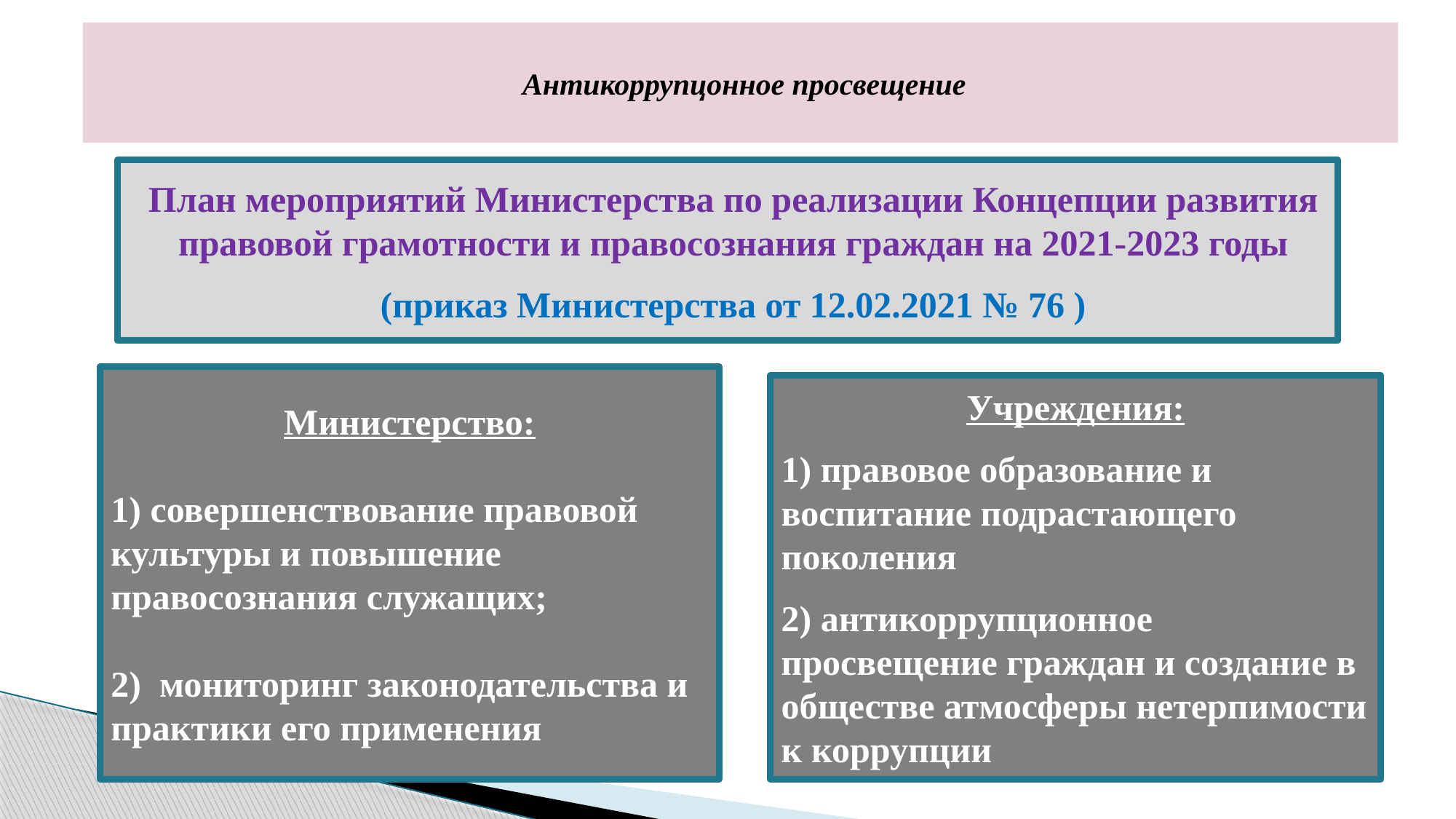

# Антикоррупцонное просвещение

План мероприятий Министерства по реализации Концепции развития правовой грамотности и правосознания граждан на 2021-2023 годы

(приказ Министерства от 12.02.2021 № 76 )
Министерство:

1) совершенствование правовой культуры и повышение правосознания служащих;

2)  мониторинг законодательства и практики его применения
Учреждения:

1) правовое образование и воспитание подрастающего поколения

2) антикоррупционное просвещение граждан и создание в обществе атмосферы нетерпимости к коррупции